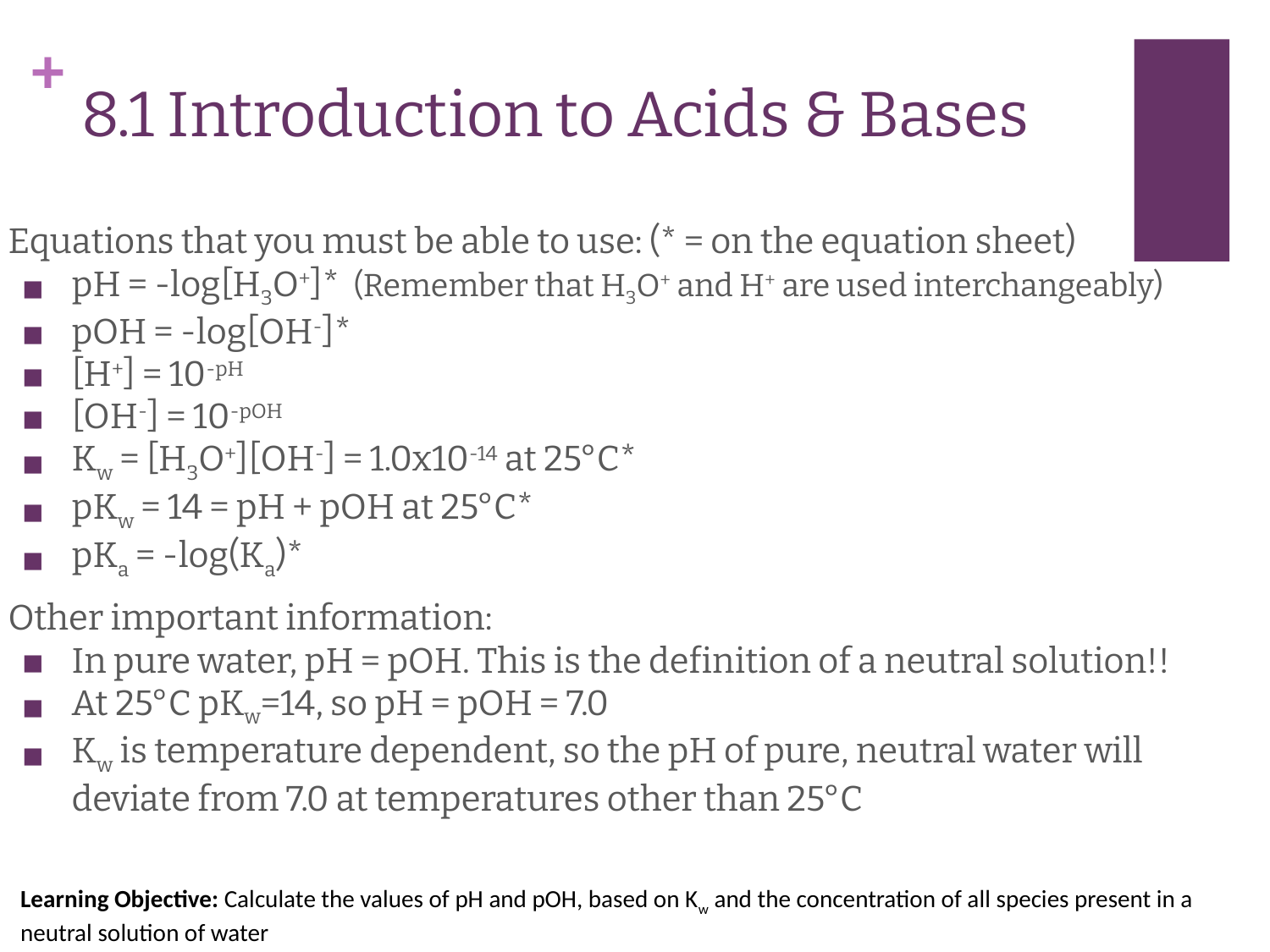

# 8.1 Introduction to Acids & Bases
Equations that you must be able to use: (* = on the equation sheet)
pH = -log[H3O+]*  (Remember that H3O+ and H+ are used interchangeably)
pOH = -log[OH-]*
[H+] = 10-pH
[OH-] = 10-pOH
Kw = [H3O+][OH-] = 1.0x10-14 at 25°C*
pKw = 14 = pH + pOH at 25°C*
pKa = -log(Ka)*

Other important information:
In pure water, pH = pOH. This is the definition of a neutral solution!!
At 25°C pKw=14, so pH = pOH = 7.0
Kw is temperature dependent, so the pH of pure, neutral water will deviate from 7.0 at temperatures other than 25°C
Learning Objective: Calculate the values of pH and pOH, based on Kw and the concentration of all species present in a neutral solution of water